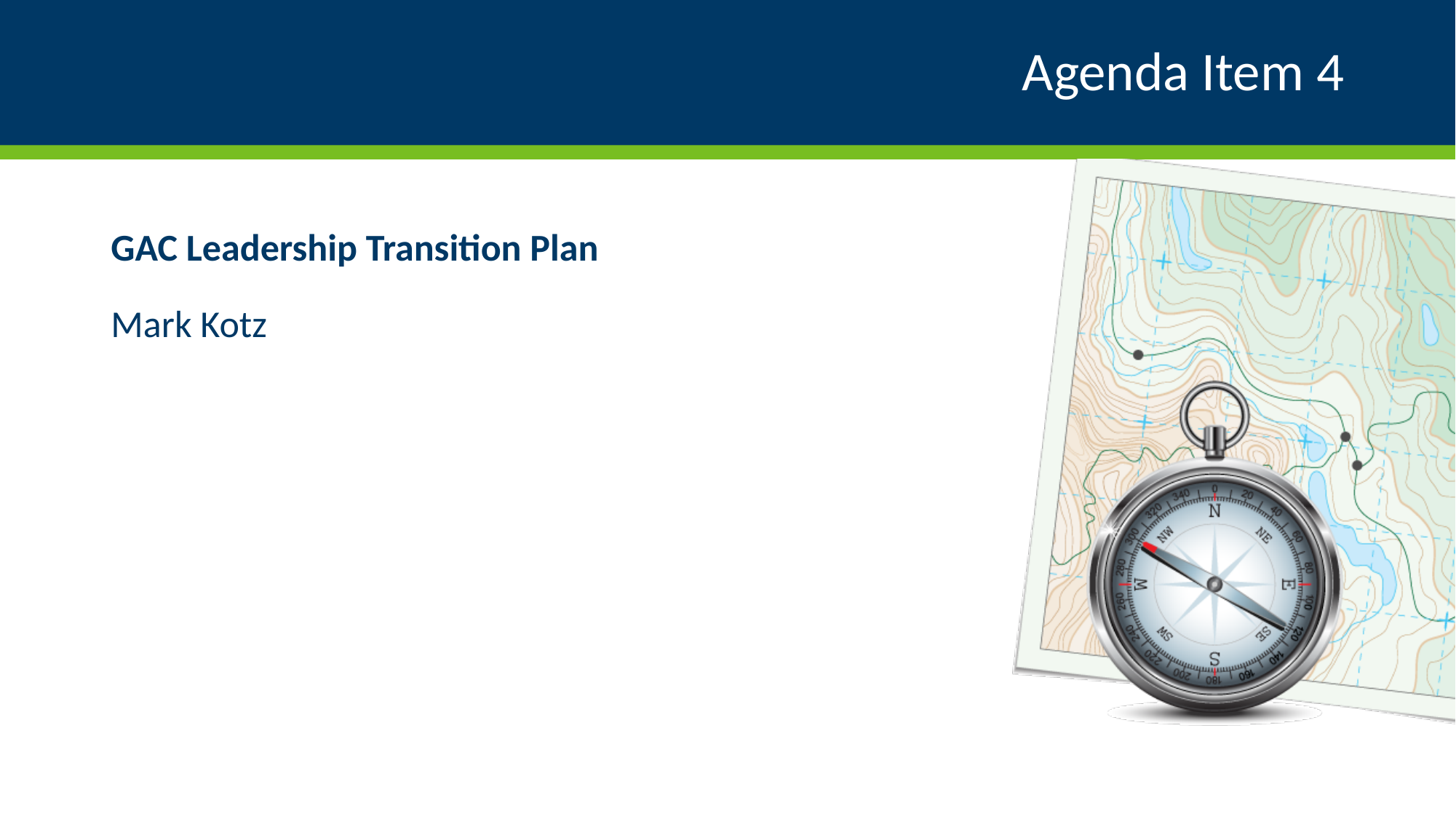

# Agenda Item 4
GAC Leadership Transition Plan
Mark Kotz